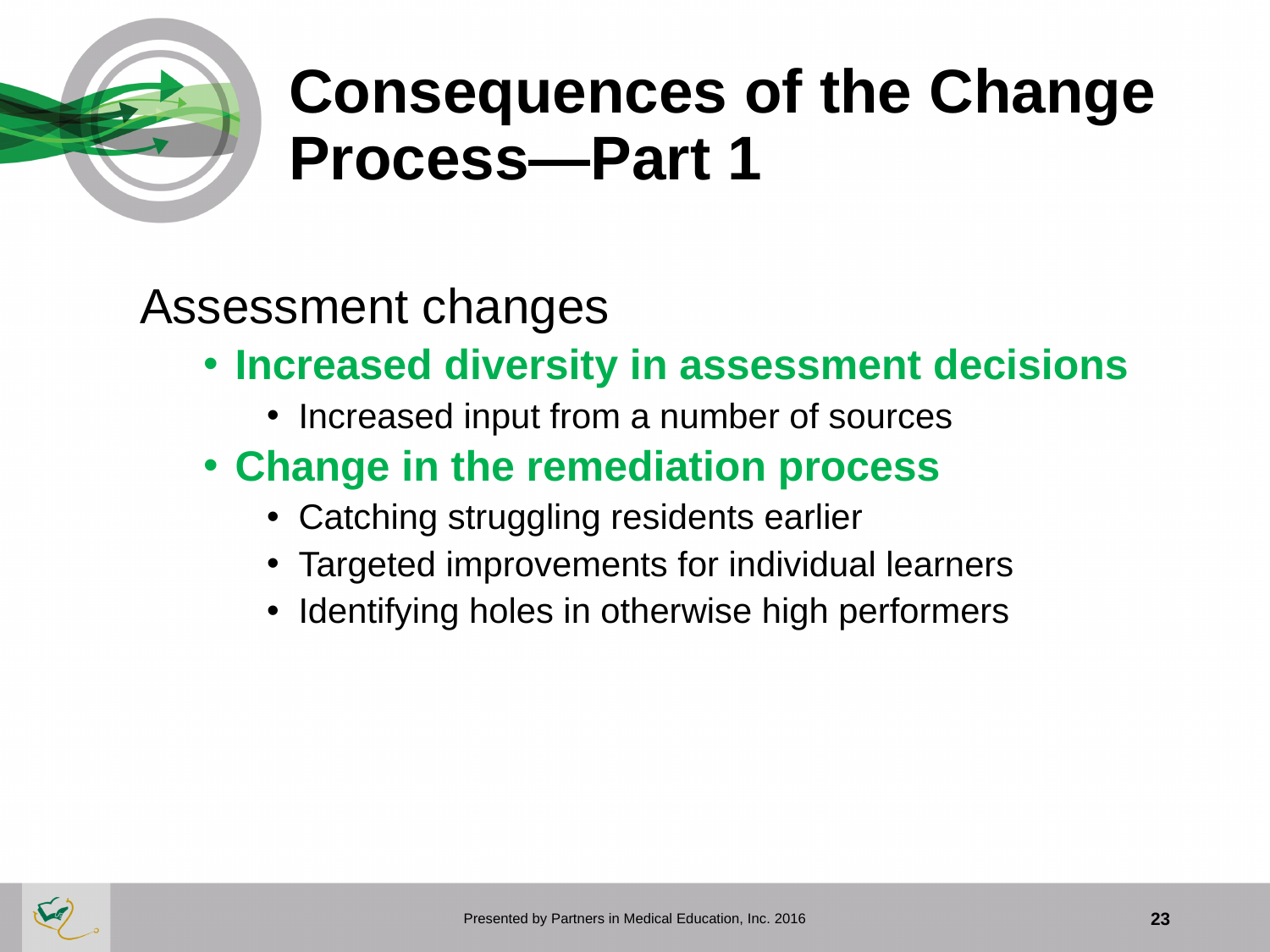

# Consequences of the Change Process—Part 1
Assessment changes
Increased diversity in assessment decisions
Increased input from a number of sources
Change in the remediation process
Catching struggling residents earlier
Targeted improvements for individual learners
Identifying holes in otherwise high performers

Presented by Partners in Medical Education, Inc. 2016
23